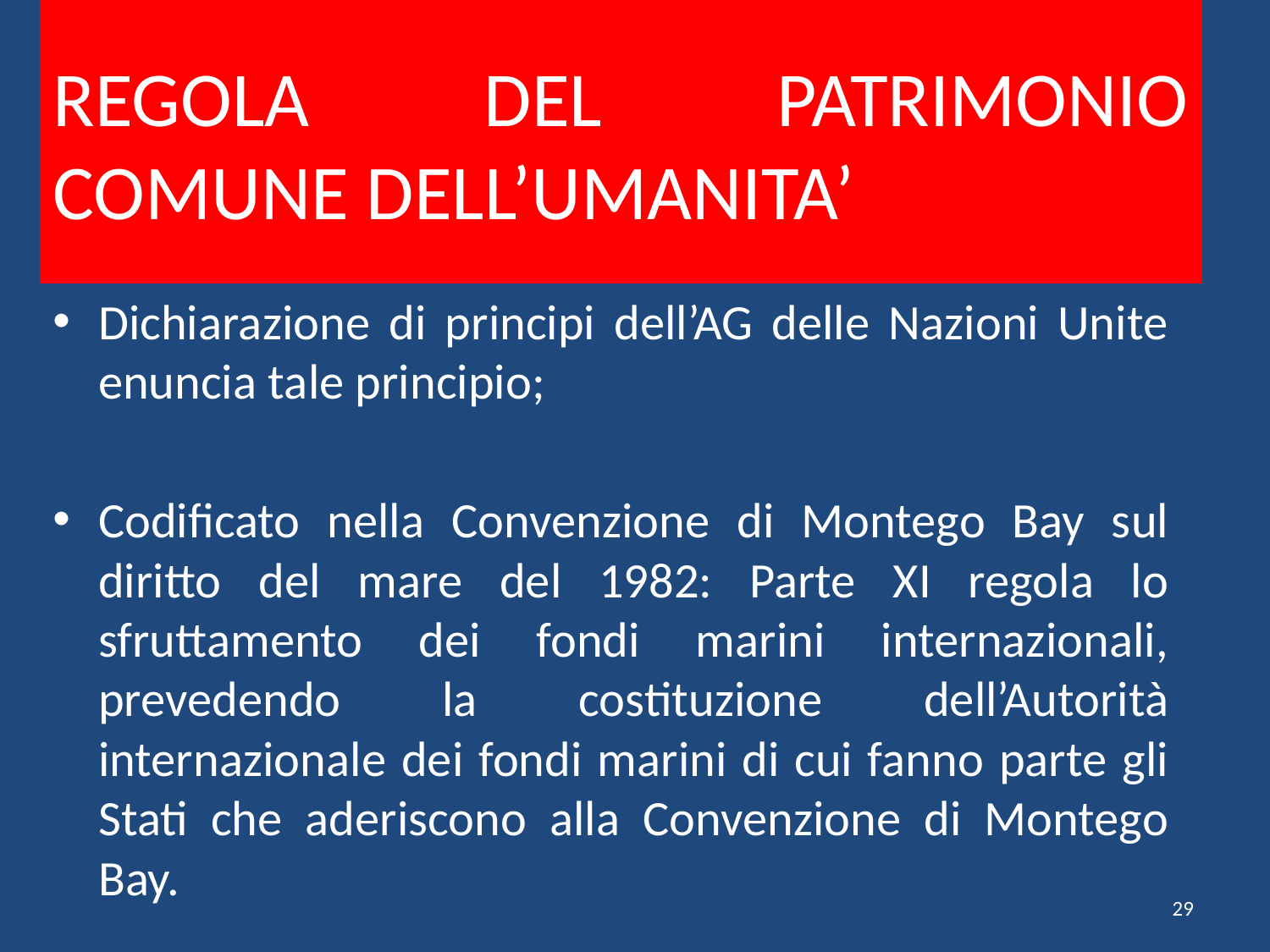

# REGOLA DEL PATRIMONIO COMUNE DELL’UMANITA’
Dichiarazione di principi dell’AG delle Nazioni Unite enuncia tale principio;

Codificato nella Convenzione di Montego Bay sul diritto del mare del 1982: Parte XI regola lo sfruttamento dei fondi marini internazionali, prevedendo la costituzione dell’Autorità internazionale dei fondi marini di cui fanno parte gli Stati che aderiscono alla Convenzione di Montego Bay.
29